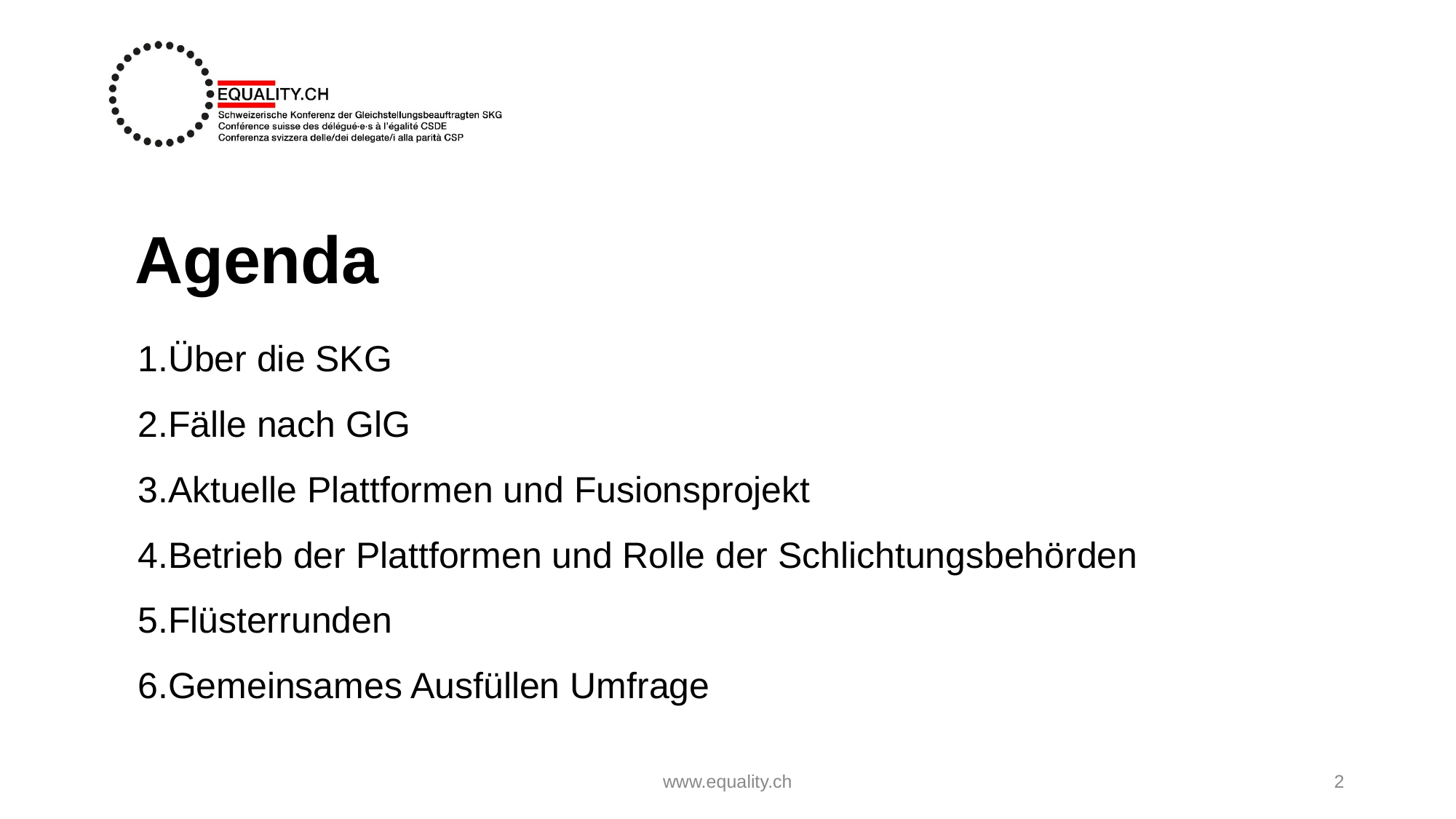

# Agenda
Über die SKG
Fälle nach GlG
Aktuelle Plattformen und Fusionsprojekt
Betrieb der Plattformen und Rolle der Schlichtungsbehörden
Flüsterrunden
Gemeinsames Ausfüllen Umfrage

www.equality.ch
2